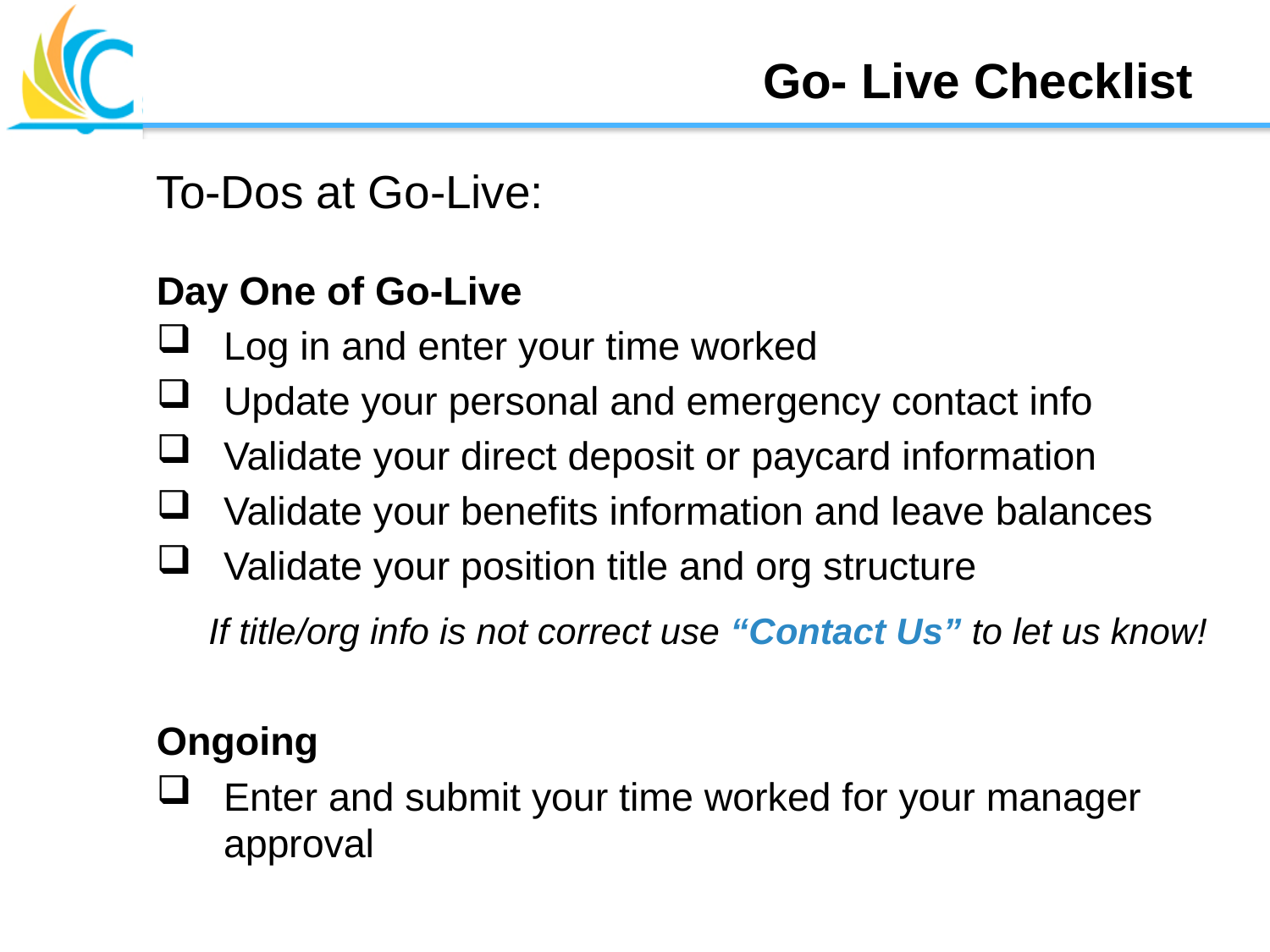

# Go- Live Checklist
To-Dos at Go-Live:

Day One of Go-Live
Log in and enter your time worked
Update your personal and emergency contact info
Validate your direct deposit or paycard information
Validate your benefits information and leave balances
Validate your position title and org structure
	If title/org info is not correct use “Contact Us” to let us know!

Ongoing
Enter and submit your time worked for your manager approval